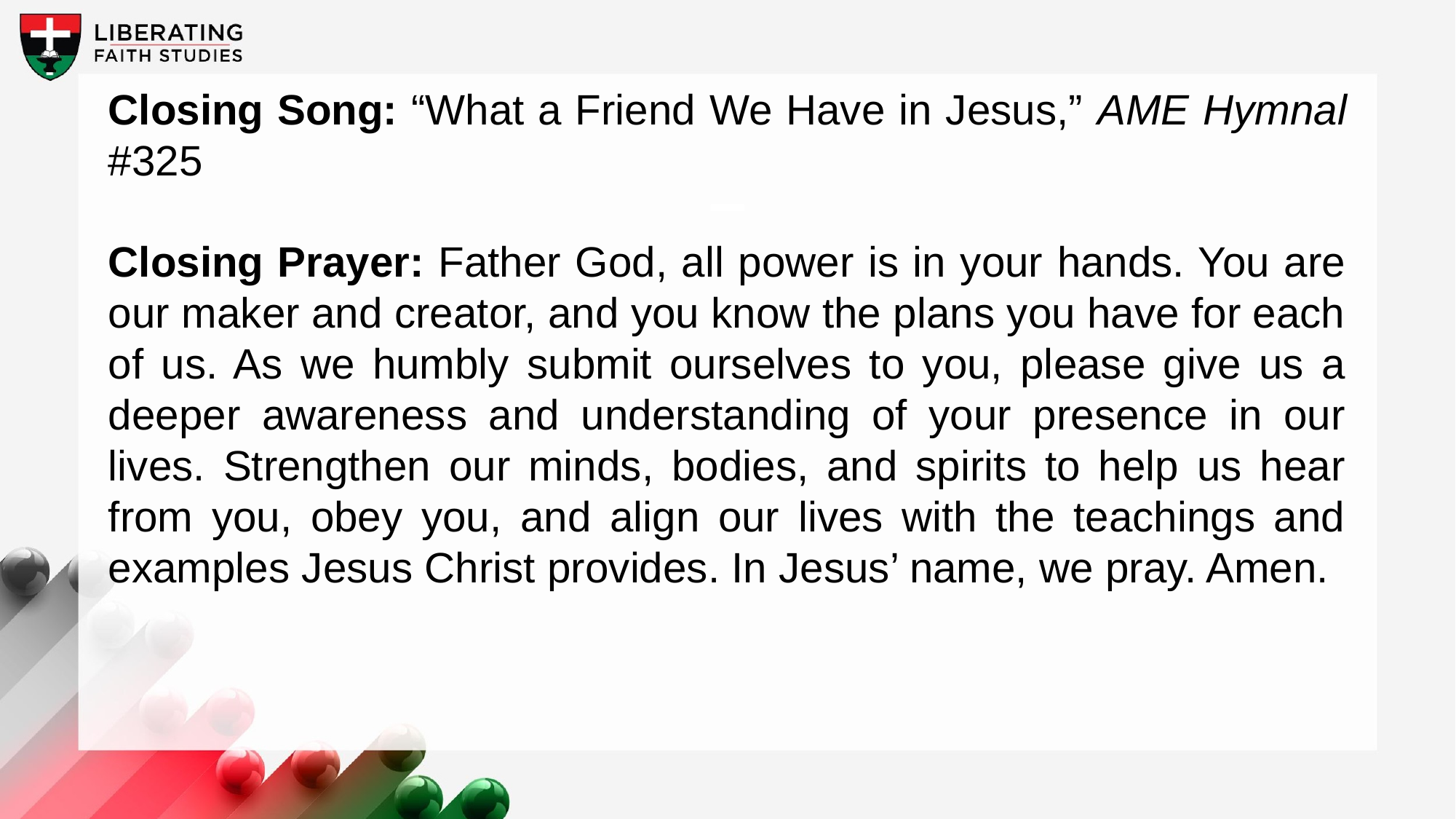

Closing Song: “What a Friend We Have in Jesus,” AME Hymnal #325

Closing Prayer: Father God, all power is in your hands. You are our maker and creator, and you know the plans you have for each of us. As we humbly submit ourselves to you, please give us a deeper awareness and understanding of your presence in our lives. Strengthen our minds, bodies, and spirits to help us hear from you, obey you, and align our lives with the teachings and examples Jesus Christ provides. In Jesus’ name, we pray. Amen.